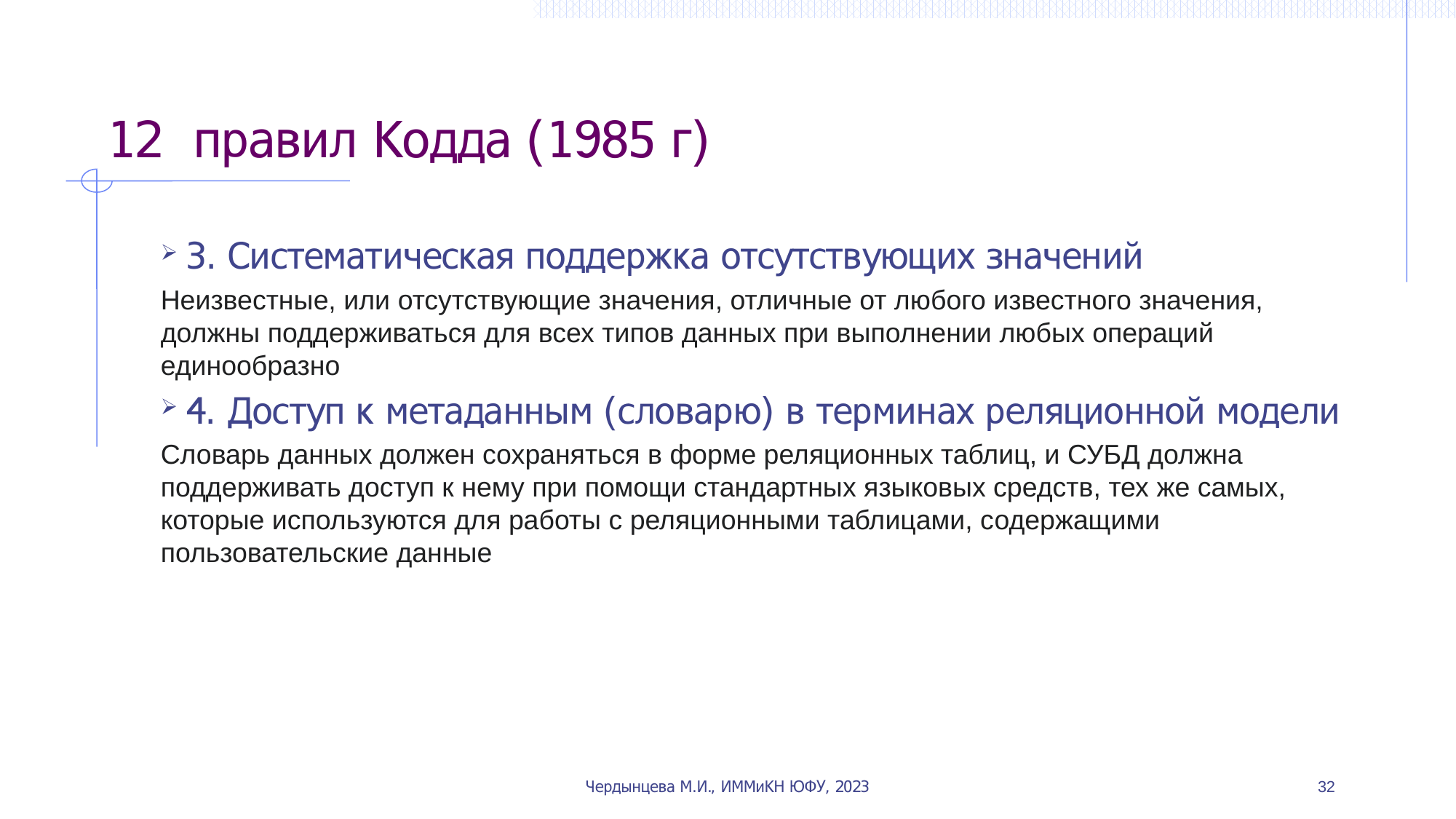

# 12  правил Кодда (1985 г)
3. Систематическая поддержка отсутствующих значений
Неизвестные, или отсутствующие значения, отличные от любого известного значения, должны поддерживаться для всех типов данных при выполнении любых операций единообразно
4. Доступ к метаданным (словарю) в терминах реляционной модели
Словарь данных должен сохраняться в форме реляционных таблиц, и СУБД должна поддерживать доступ к нему при помощи стандартных языковых средств, тех же самых, которые используются для работы с реляционными таблицами, содержащими пользовательские данные

Чердынцева М.И., ИММиКН ЮФУ, 2023
32